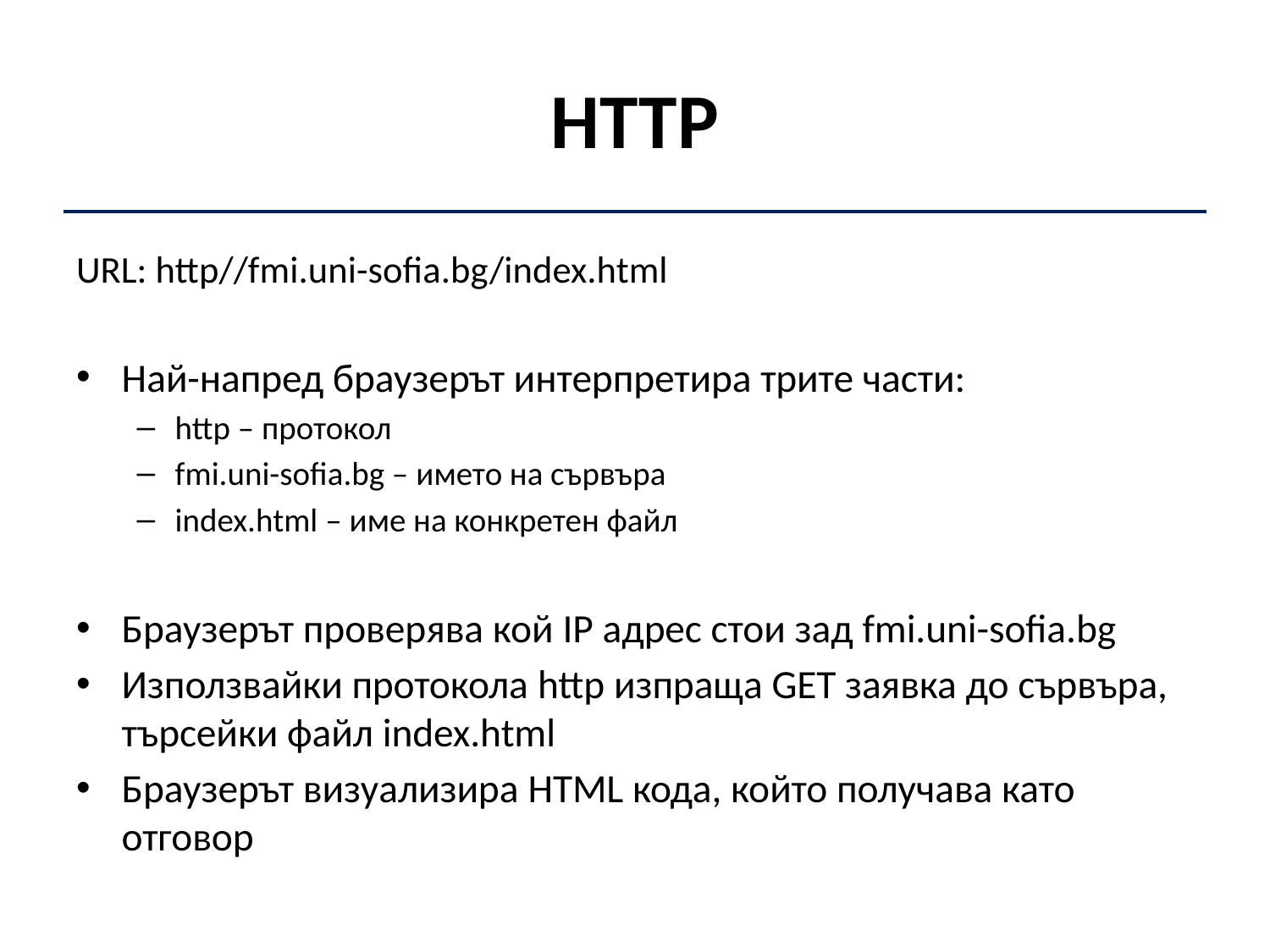

# HTTP
URL: http//fmi.uni-sofia.bg/index.html

Най-напред браузерът интерпретира трите части:
http – протокол
fmi.uni-sofia.bg – името на сървъра
index.html – име на конкретен файл

Браузерът проверява кой IP адрес стои зад fmi.uni-sofia.bg
Използвайки протокола http изпраща GET заявка до сървъра, търсейки файл index.html
Браузерът визуализира HTML кода, който получава като отговор